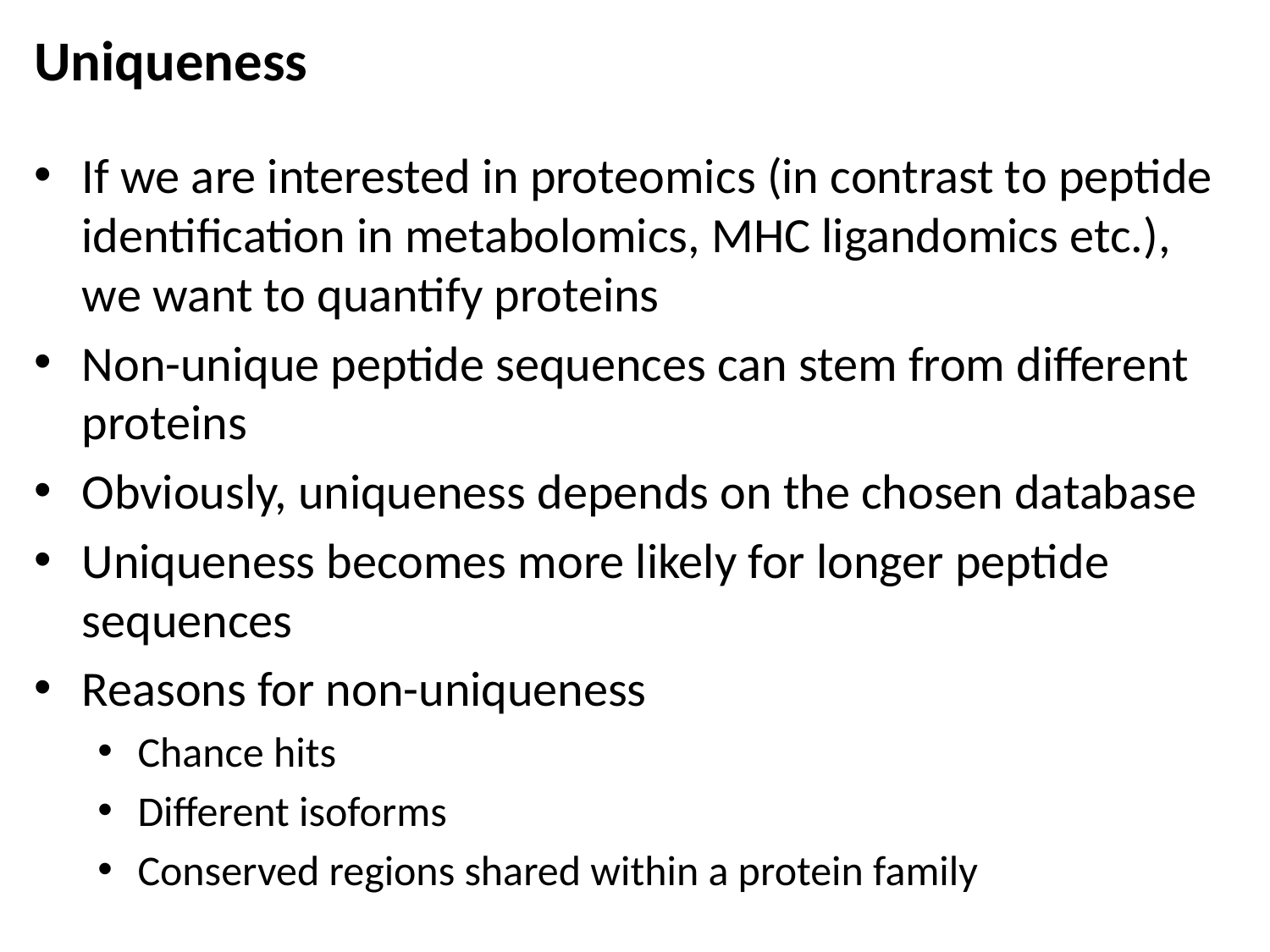

# Uniqueness
If we are interested in proteomics (in contrast to peptide identification in metabolomics, MHC ligandomics etc.), we want to quantify proteins
Non-unique peptide sequences can stem from different proteins
Obviously, uniqueness depends on the chosen database
Uniqueness becomes more likely for longer peptide sequences
Reasons for non-uniqueness
Chance hits
Different isoforms
Conserved regions shared within a protein family